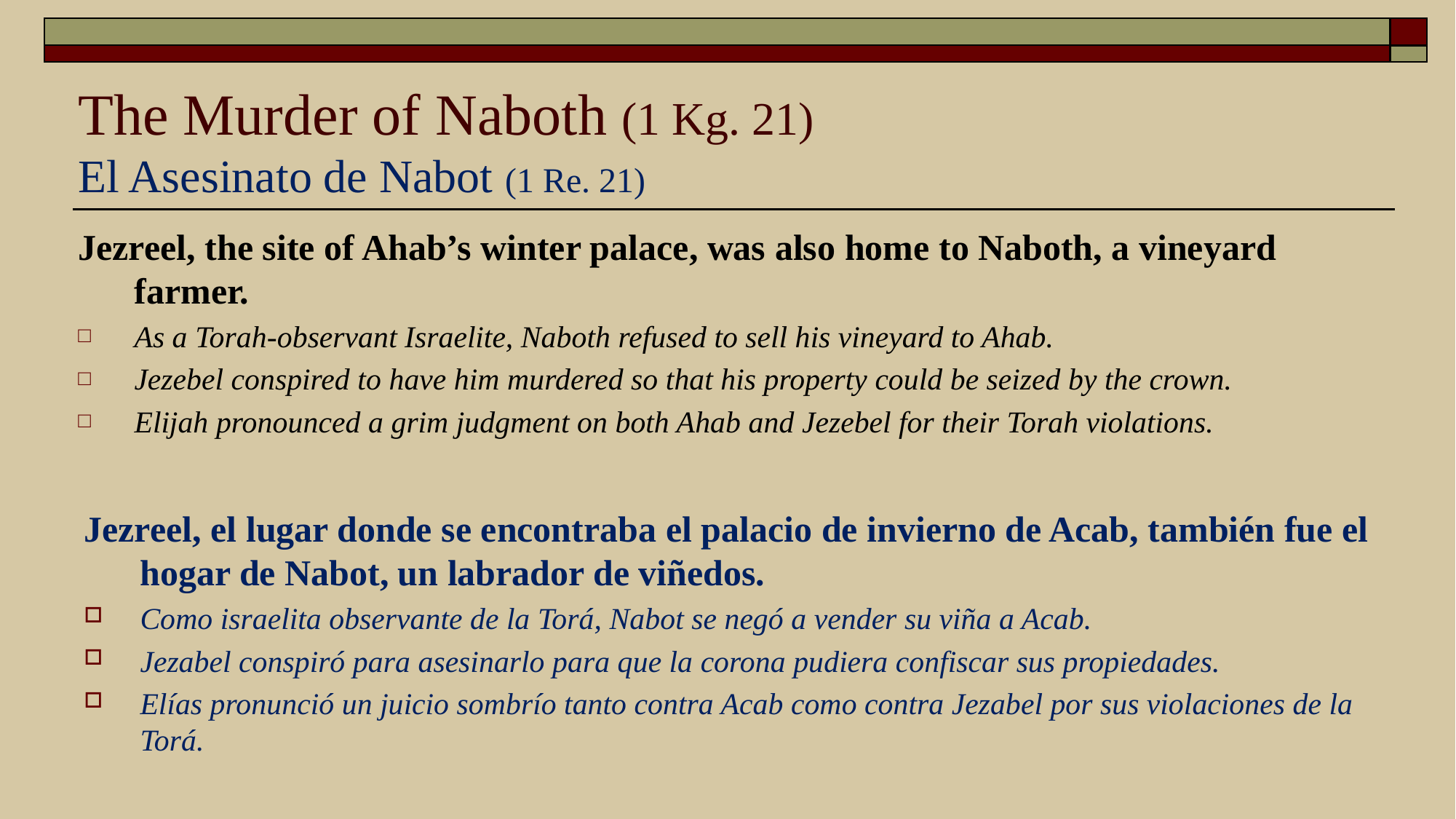

# The Murder of Naboth (1 Kg. 21) El Asesinato de Nabot (1 Re. 21)
Jezreel, the site of Ahab’s winter palace, was also home to Naboth, a vineyard farmer.
As a Torah-observant Israelite, Naboth refused to sell his vineyard to Ahab.
Jezebel conspired to have him murdered so that his property could be seized by the crown.
Elijah pronounced a grim judgment on both Ahab and Jezebel for their Torah violations.
Jezreel, el lugar donde se encontraba el palacio de invierno de Acab, también fue el hogar de Nabot, un labrador de viñedos.
Como israelita observante de la Torá, Nabot se negó a vender su viña a Acab.
Jezabel conspiró para asesinarlo para que la corona pudiera confiscar sus propiedades.
Elías pronunció un juicio sombrío tanto contra Acab como contra Jezabel por sus violaciones de la Torá.